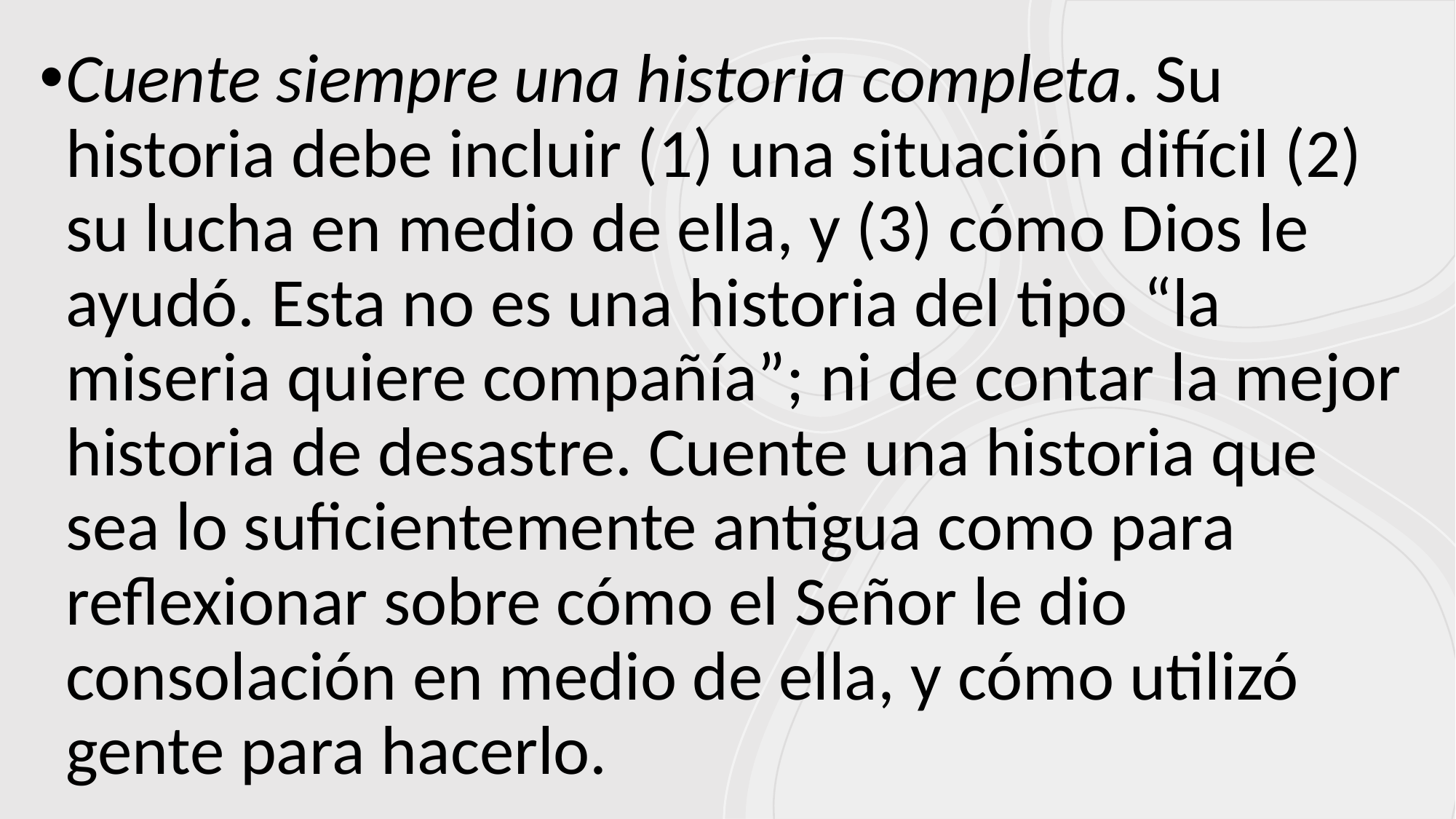

Cuente siempre una historia completa. Su historia debe incluir (1) una situación difícil (2) su lucha en medio de ella, y (3) cómo Dios le ayudó. Esta no es una historia del tipo “la miseria quiere compañía”; ni de contar la mejor historia de desastre. Cuente una historia que sea lo suficientemente antigua como para reflexionar sobre cómo el Señor le dio consolación en medio de ella, y cómo utilizó gente para hacerlo.